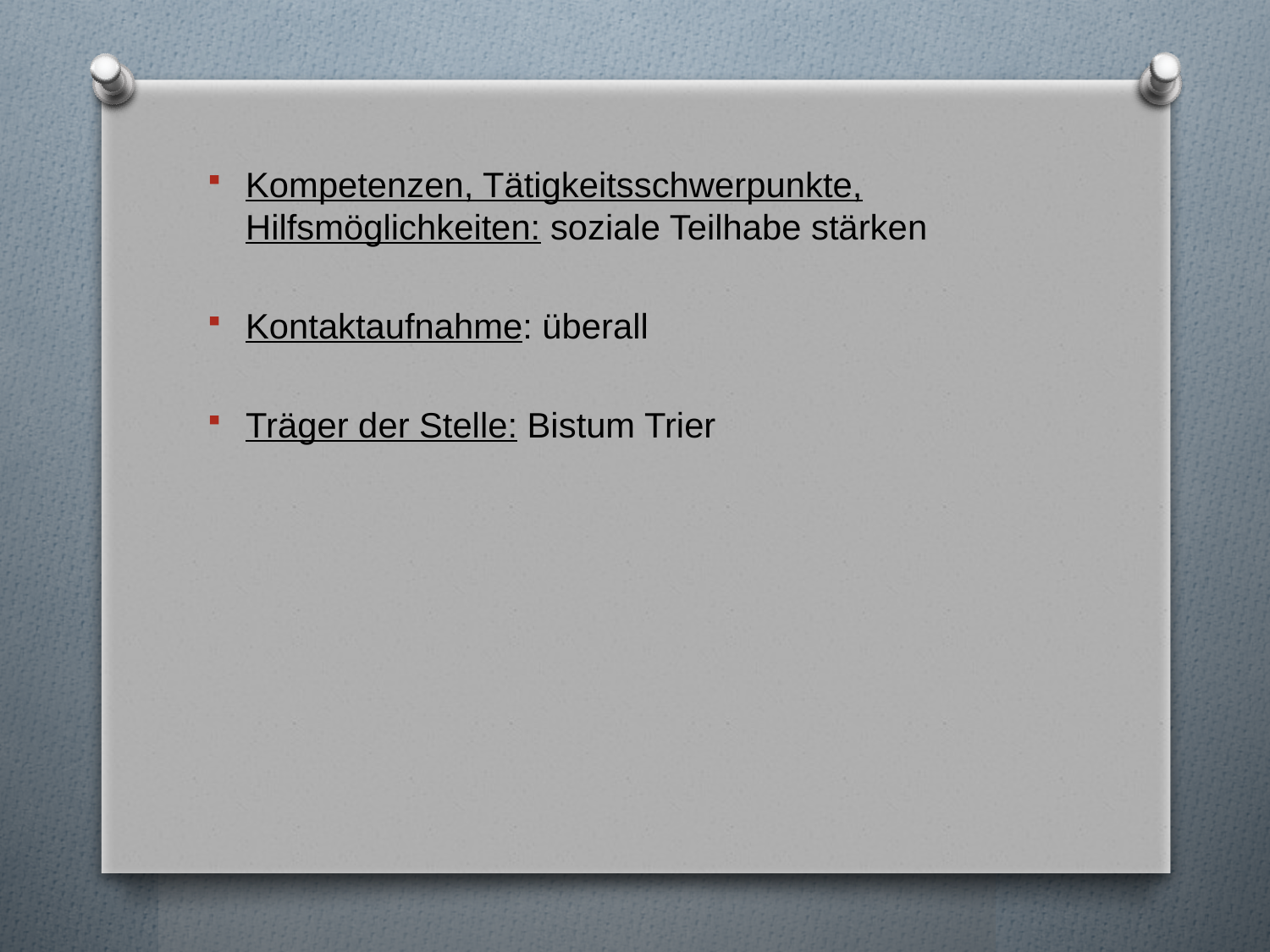

Kompetenzen, Tätigkeitsschwerpunkte, Hilfsmöglichkeiten: soziale Teilhabe stärken

Kontaktaufnahme: überall

Träger der Stelle: Bistum Trier